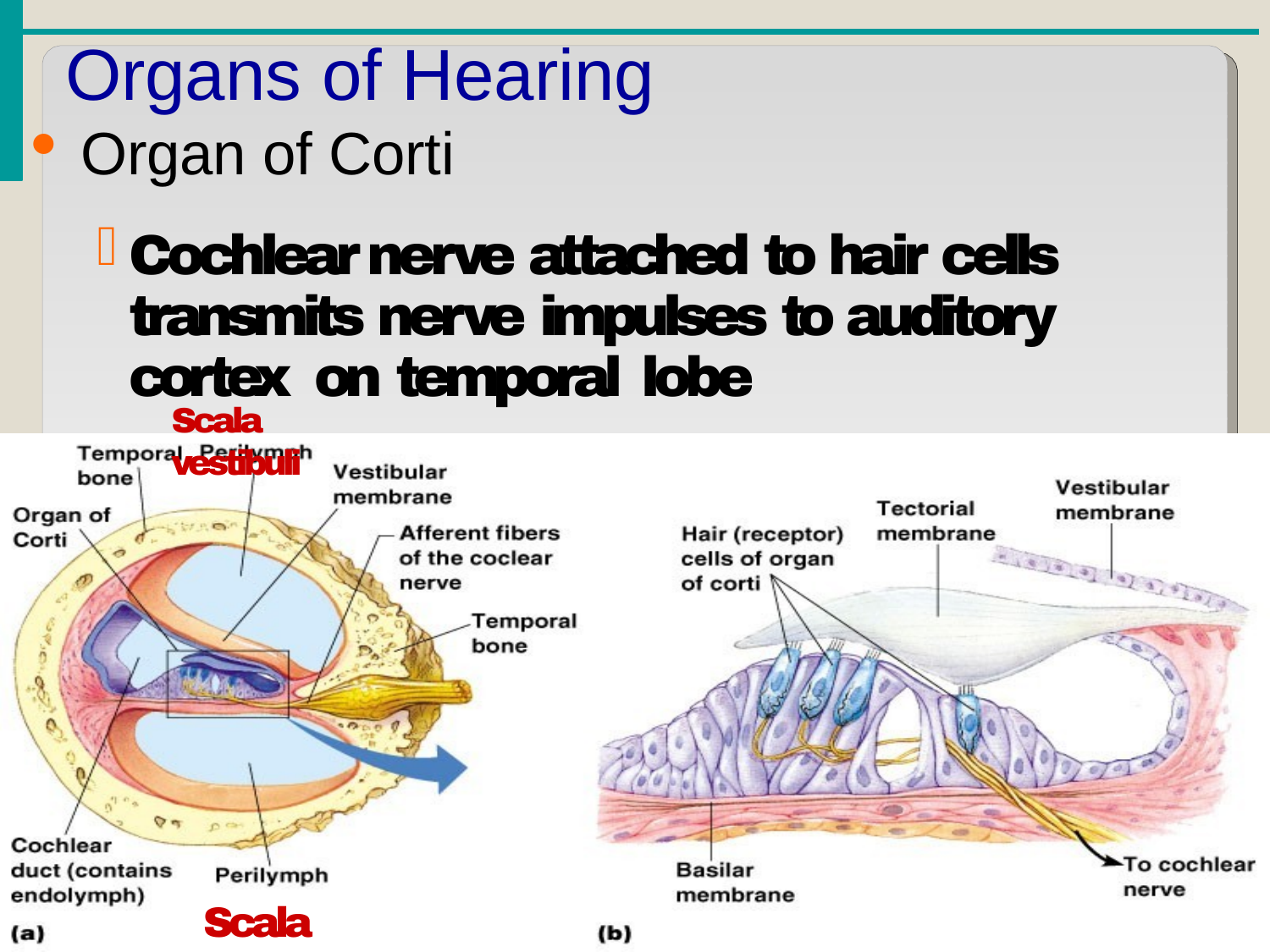

# Organs of Hearing
Organ of Corti
Cochlear nerve attached to hair cells  transmits nerve impulses to auditory cortex  on temporal lobe
Scala vestibuli

Scala tympani